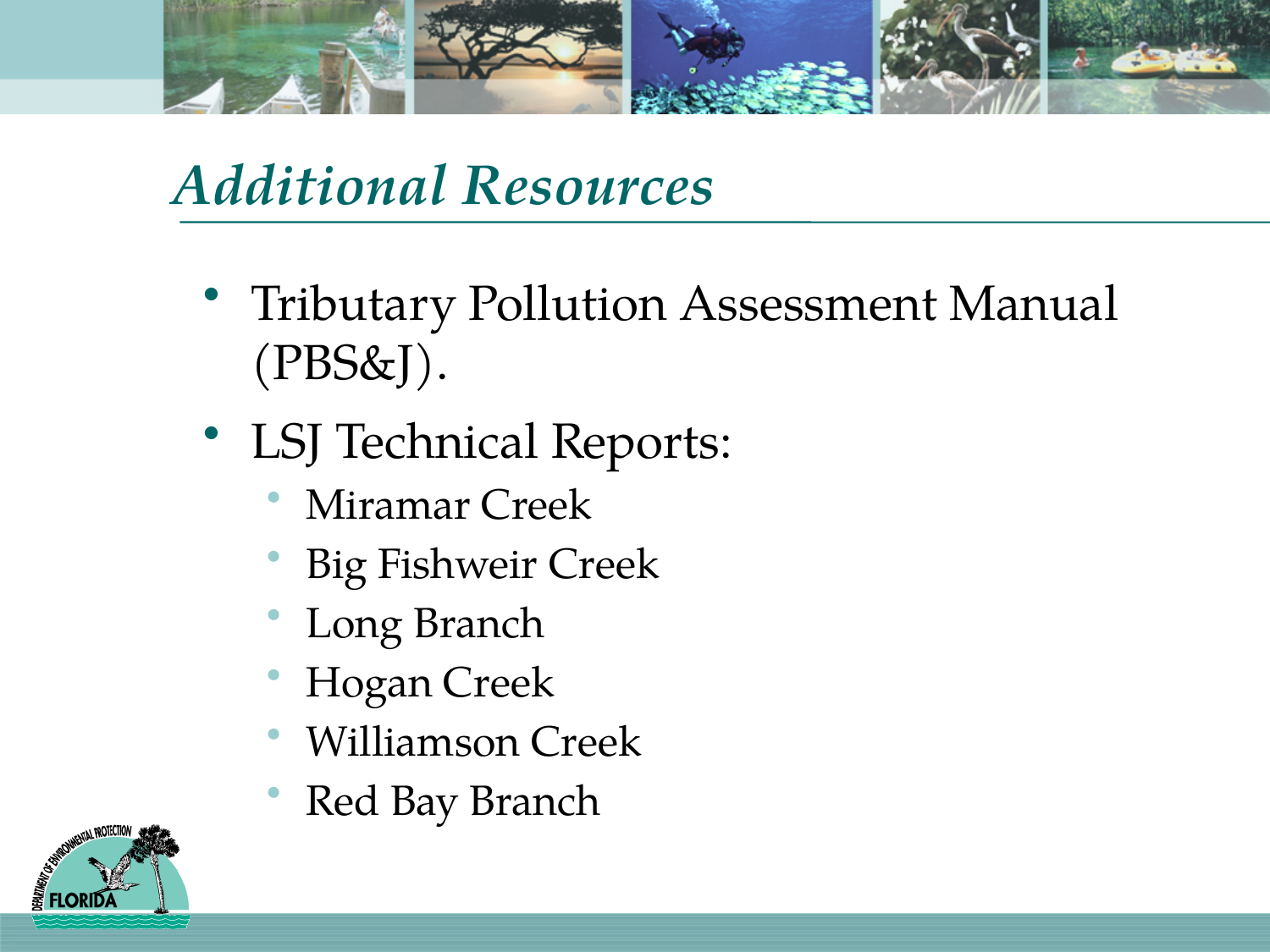

# Additional Resources
Tributary Pollution Assessment Manual (PBS&J).
LSJ Technical Reports:
Miramar Creek
Big Fishweir Creek
Long Branch
Hogan Creek
Williamson Creek
Red Bay Branch